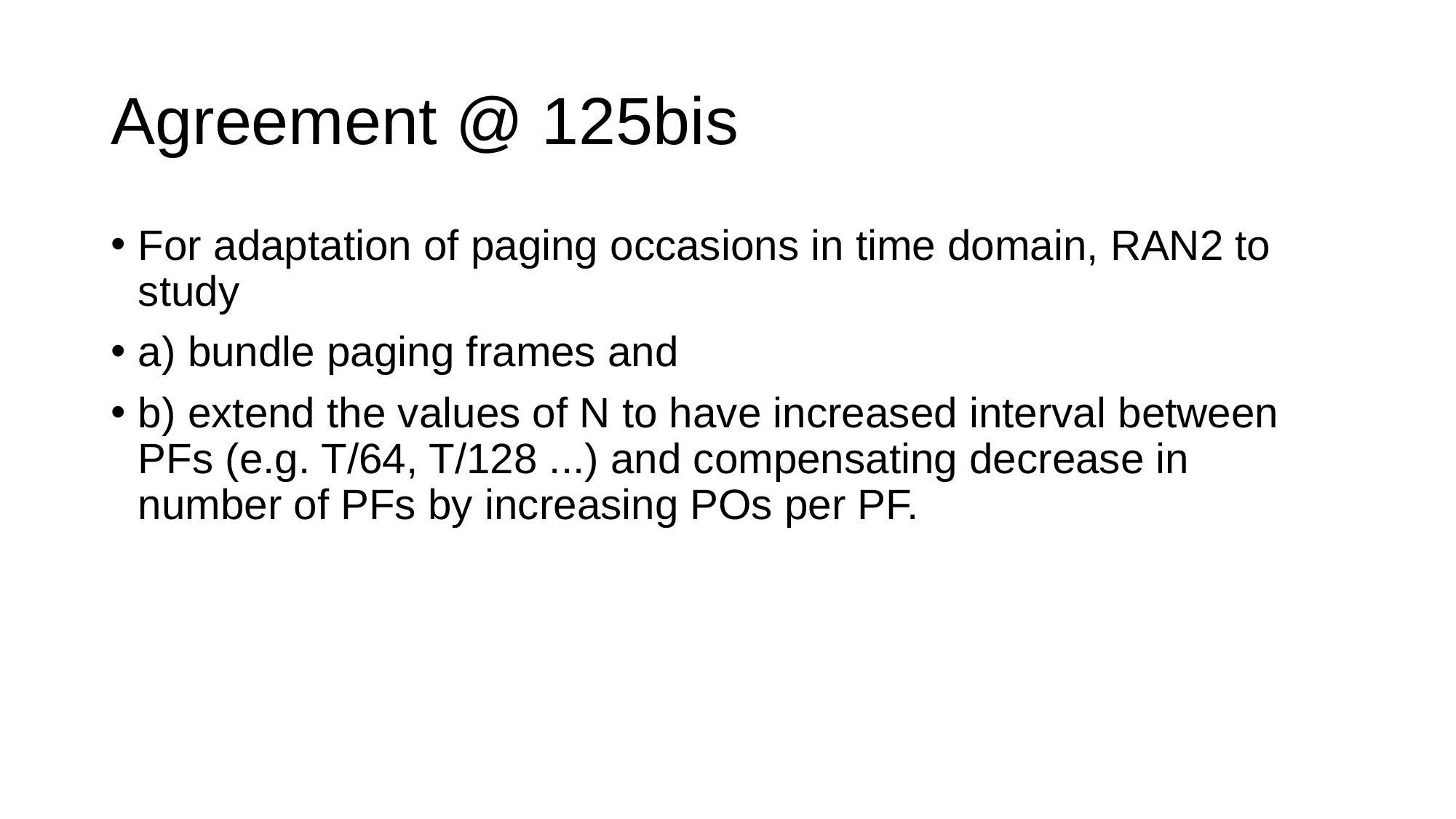

# Agreement @ 125bis
For adaptation of paging occasions in time domain, RAN2 to study
a) bundle paging frames and
b) extend the values of N to have increased interval between PFs (e.g. T/64, T/128 ...) and compensating decrease in number of PFs by increasing POs per PF.